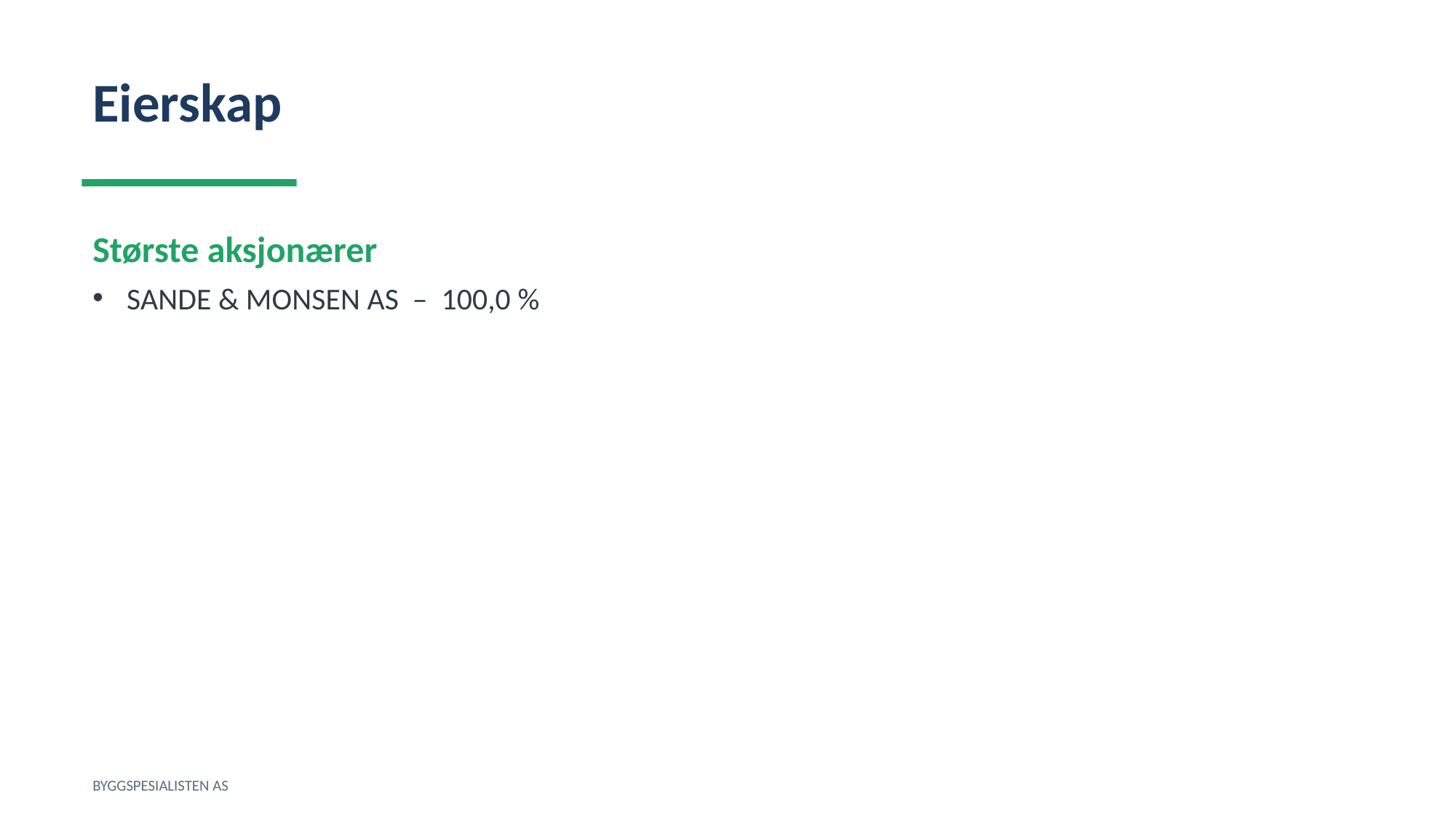

Eierskap

Største aksjonærer
SANDE & MONSEN AS  –  100,0 %
BYGGSPESIALISTEN AS